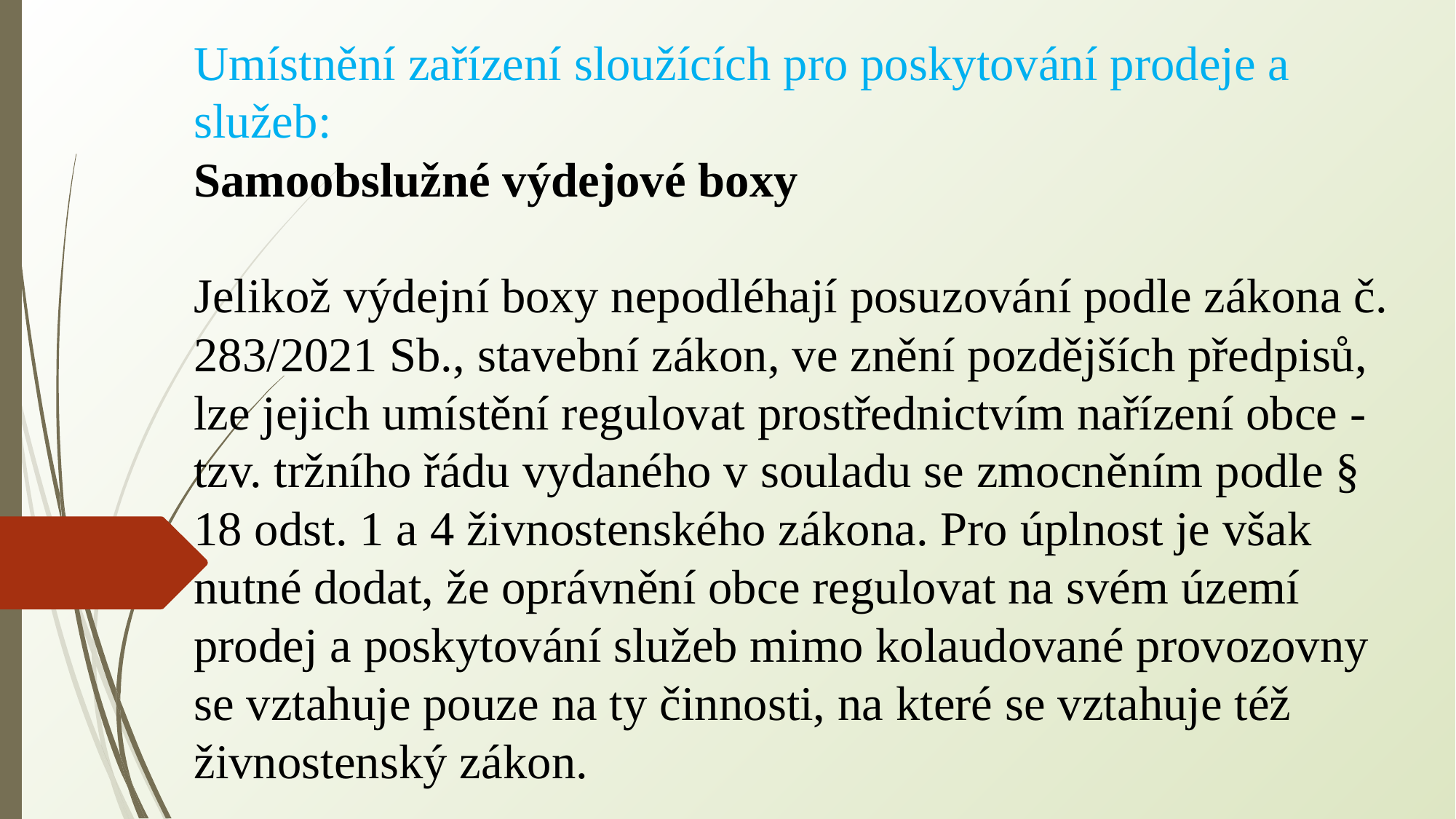

Umístnění zařízení sloužících pro poskytování prodeje a služeb:
Samoobslužné výdejové boxy

Jelikož výdejní boxy nepodléhají posuzování podle zákona č. 283/2021 Sb., stavební zákon, ve znění pozdějších předpisů, lze jejich umístění regulovat prostřednictvím nařízení obce - tzv. tržního řádu vydaného v souladu se zmocněním podle § 18 odst. 1 a 4 živnostenského zákona. Pro úplnost je však nutné dodat, že oprávnění obce regulovat na svém území prodej a poskytování služeb mimo kolaudované provozovny se vztahuje pouze na ty činnosti, na které se vztahuje též živnostenský zákon.